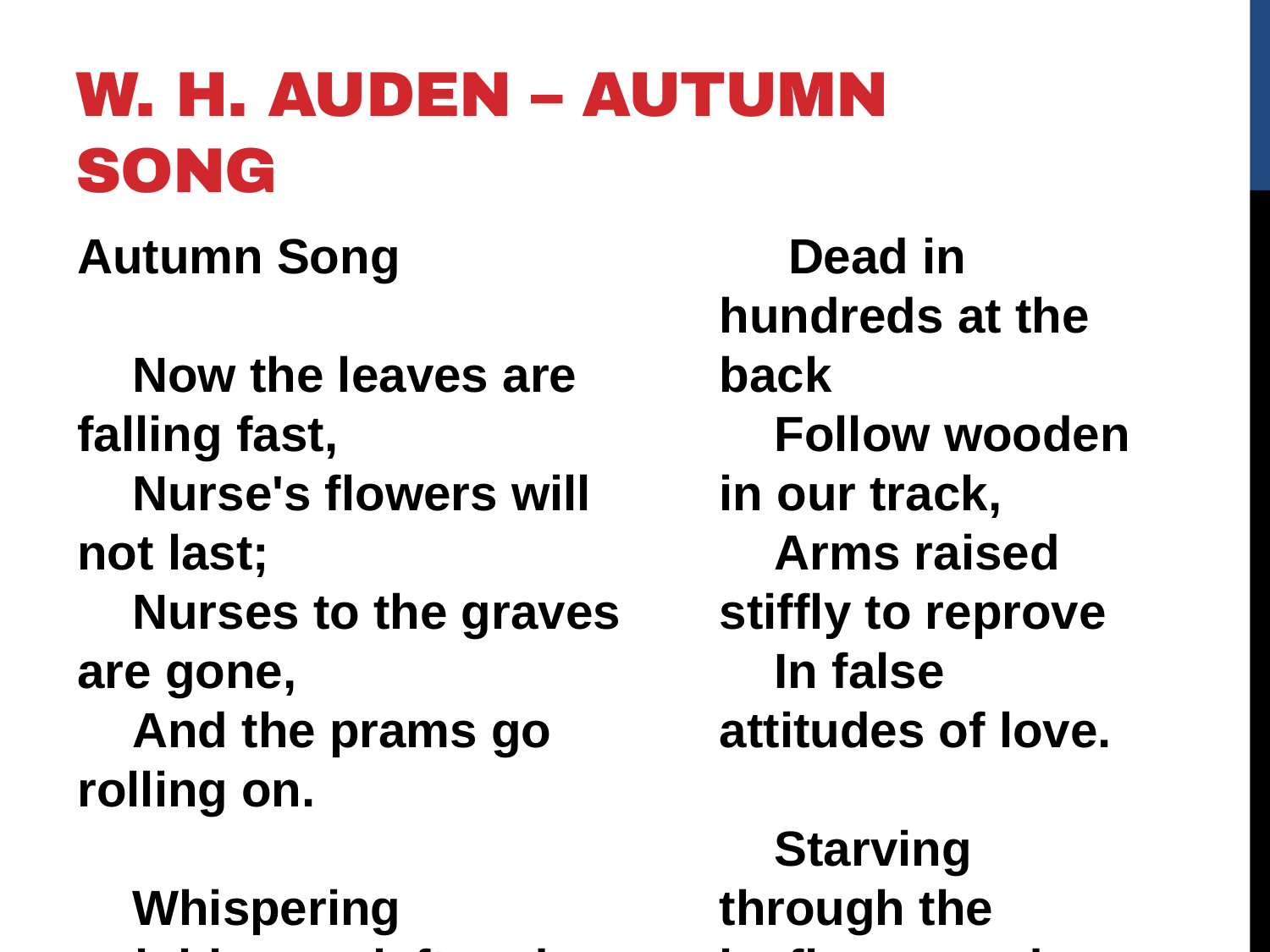

W. H. Auden – Autumn song
Autumn Song

    Now the leaves are falling fast,
    Nurse's flowers will not last;
    Nurses to the graves are gone,
    And the prams go rolling on.

    Whispering neighbours, left and right,
    Pluck us from the real delight;
    And the active hands must freeze
    Lonely on the separate knees.

     Dead in hundreds at the back
    Follow wooden in our track,
    Arms raised stiffly to reprove
    In false attitudes of love.

    Starving through the leafless wood
    Trolls run scolding for their food;
    And the nightingale is dumb,
    And the angel will not come.

    Cold, impossible, ahead
    Lifts the mountain's lovely head
    Whose white waterfall could bless
    Travellers in their last distress.